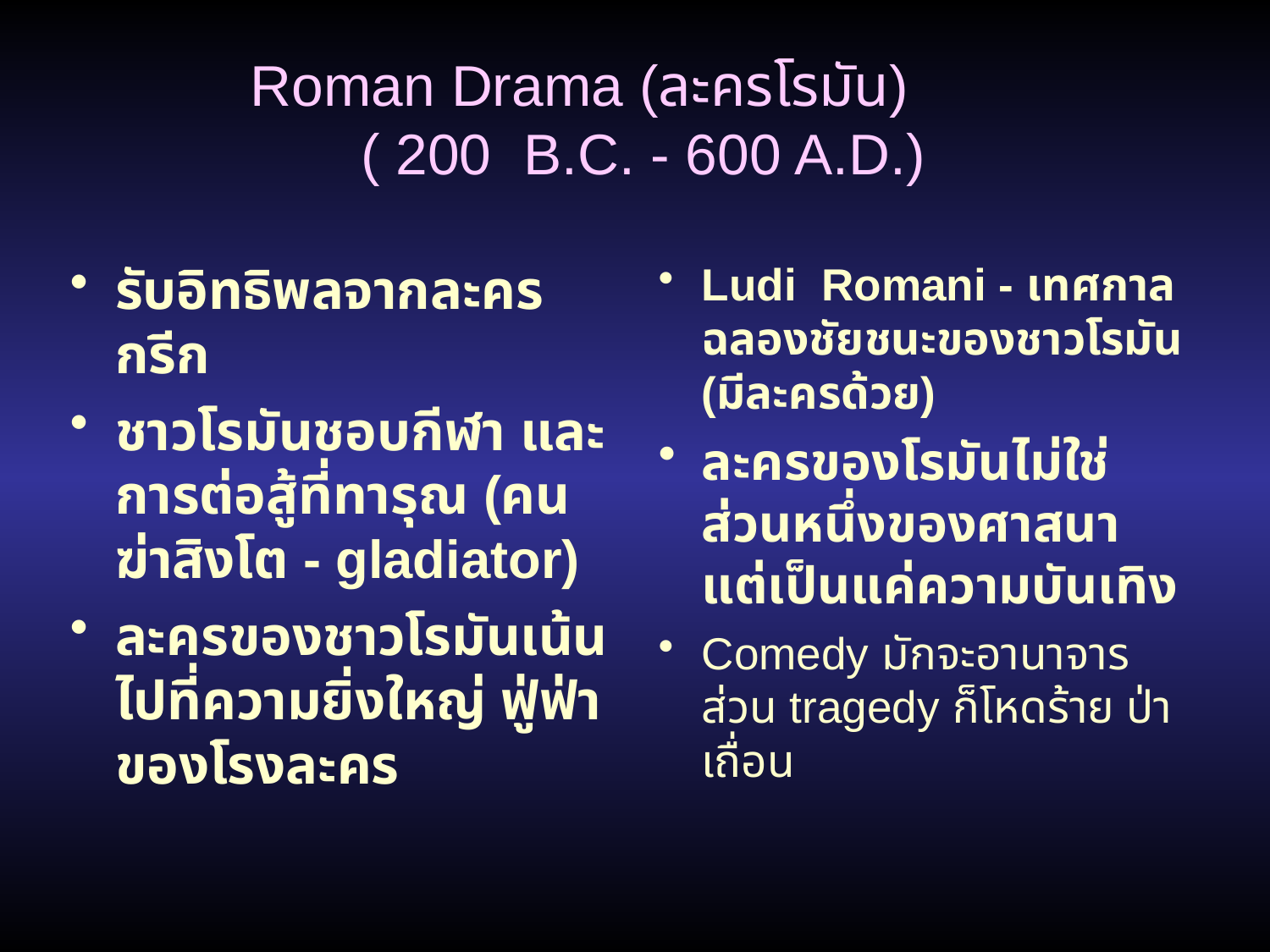

Roman Drama (ละครโรมัน)
 ( 200  B.C. - 600 A.D.)
รับอิทธิพลจากละครกรีก
ชาวโรมันชอบกีฬา และการต่อสู้ที่ทารุณ (คนฆ่าสิงโต - gladiator)
ละครของชาวโรมันเน้นไปที่ความยิ่งใหญ่ ฟู่ฟ่าของโรงละคร
Ludi  Romani - เทศกาลฉลองชัยชนะของชาวโรมัน (มีละครด้วย)
ละครของโรมันไม่ใช่ส่วนหนึ่งของศาสนา แต่เป็นแค่ความบันเทิง
Comedy มักจะอานาจาร ส่วน tragedy ก็โหดร้าย ป่าเถื่อน